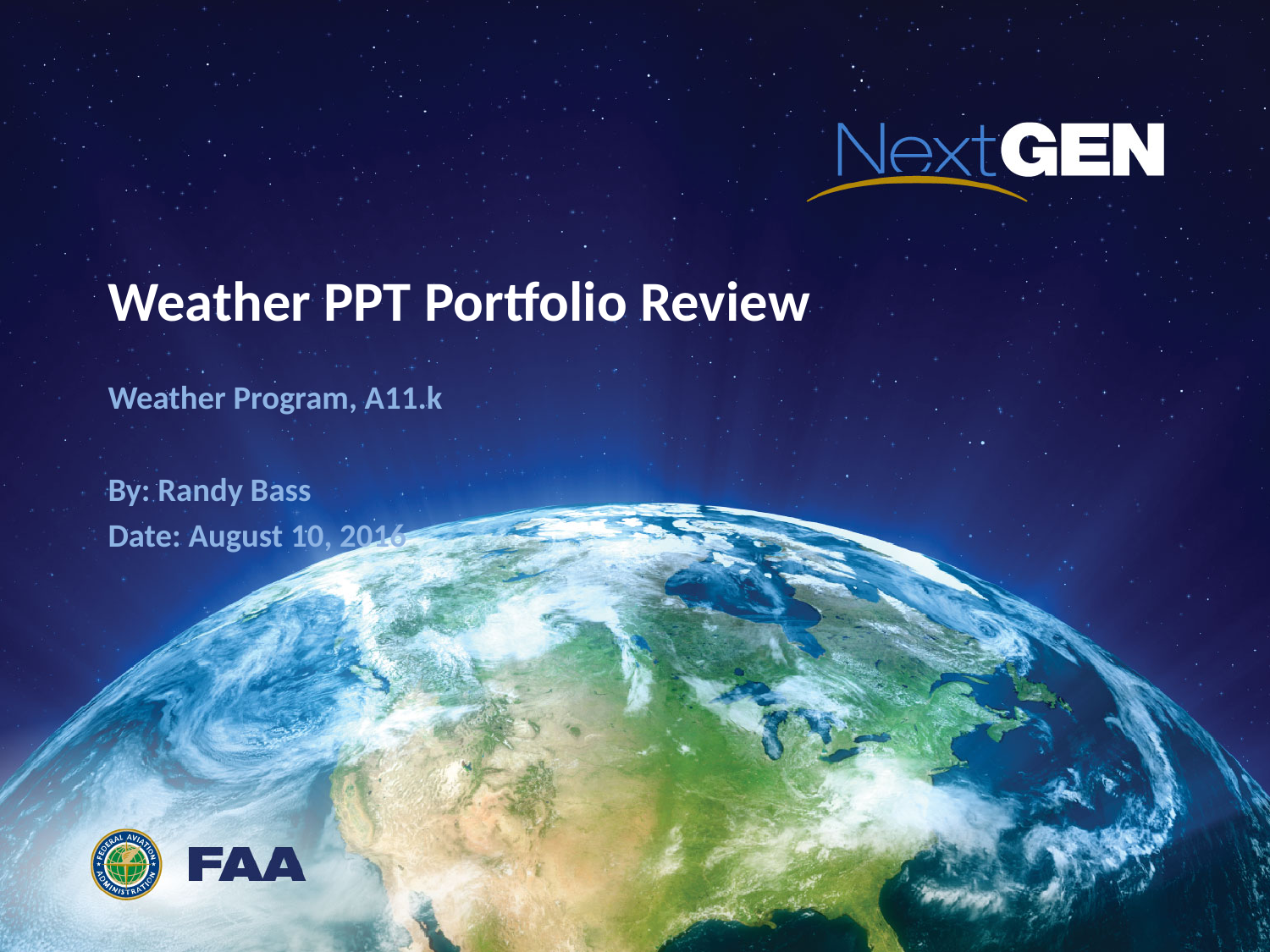

# Weather PPT Portfolio Review
Weather Program, A11.k

By: Randy Bass
Date: August 10, 2016